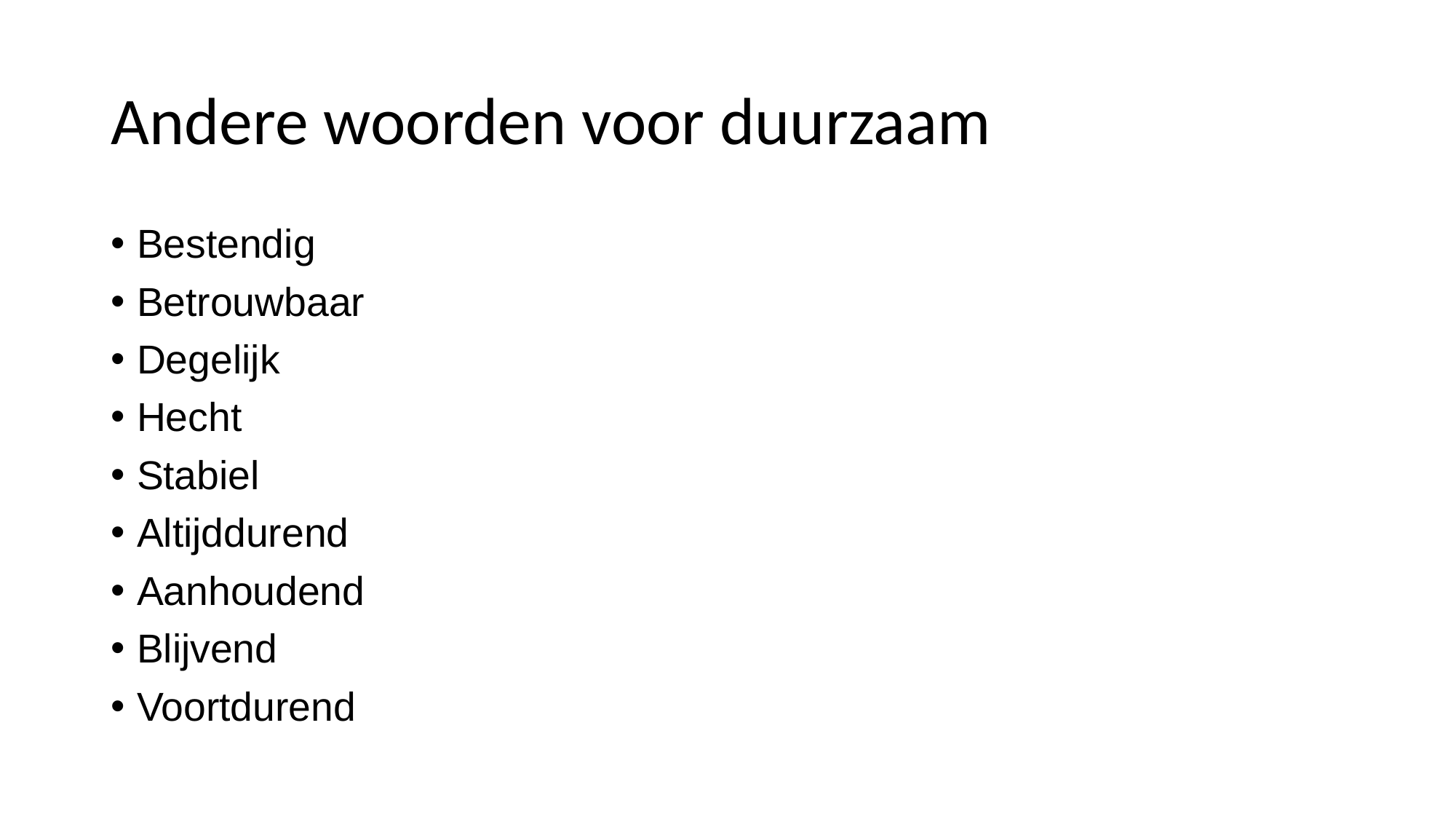

# Andere woorden voor duurzaam
Bestendig
Betrouwbaar
Degelijk
Hecht
Stabiel
Altijddurend
Aanhoudend
Blijvend
Voortdurend